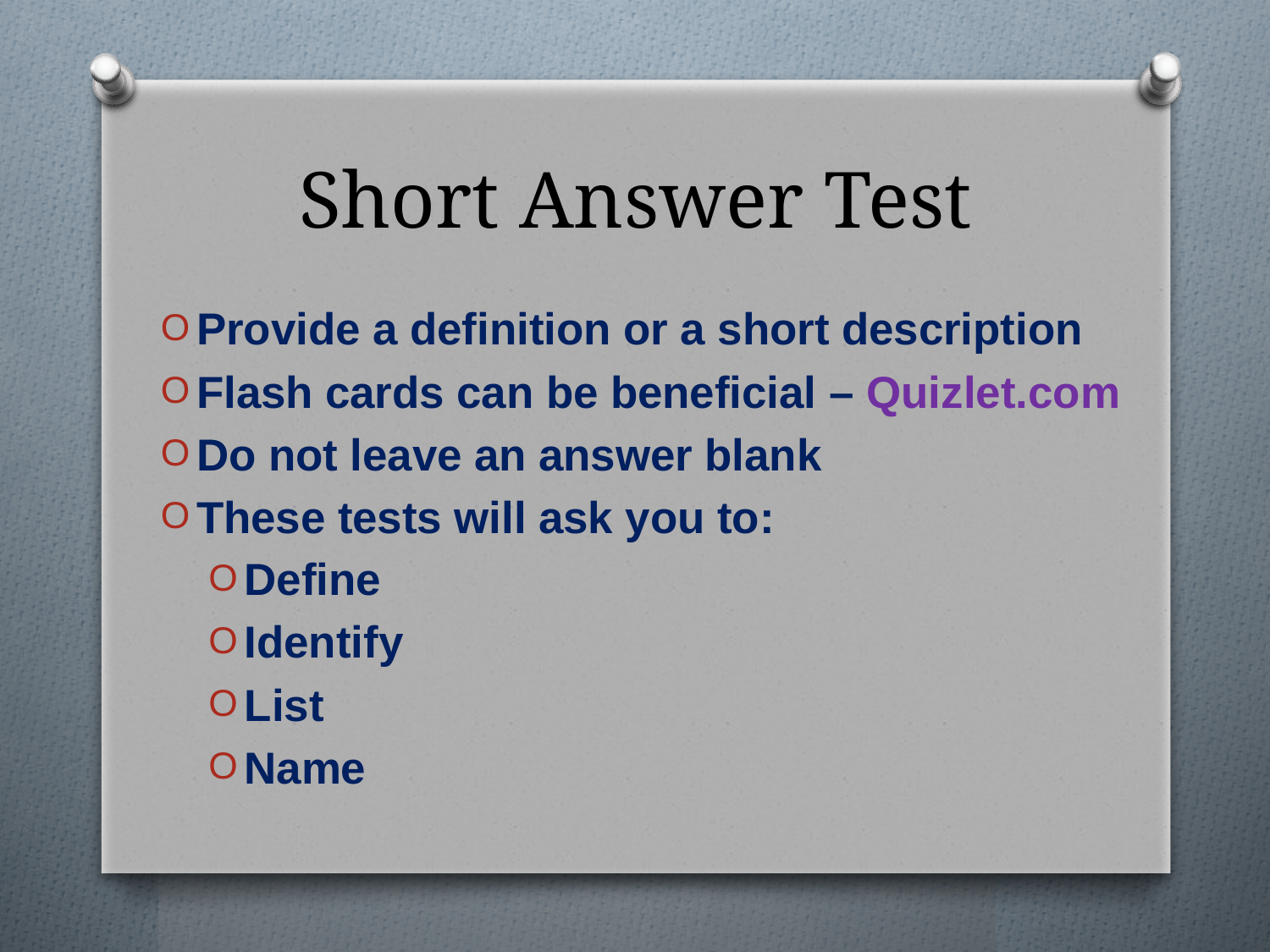

# Short Answer Test
Provide a definition or a short description
Flash cards can be beneficial – Quizlet.com
Do not leave an answer blank
These tests will ask you to:
Define
Identify
List
Name